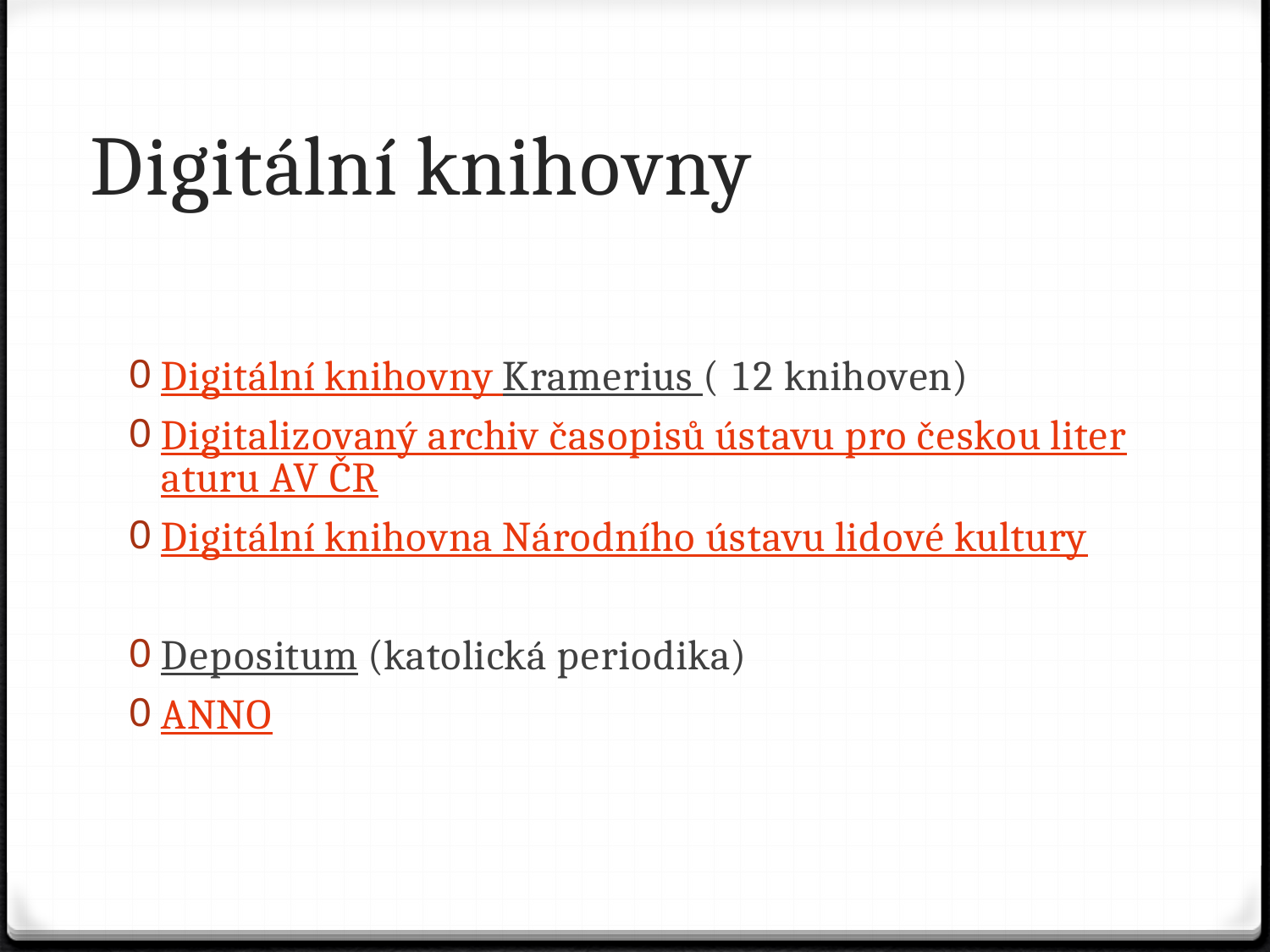

# Digitální knihovny

Digitální knihovny Kramerius ( 12 knihoven)
Digitalizovaný archiv časopisů ústavu pro českou literaturu AV ČR
Digitální knihovna Národního ústavu lidové kultury

Depositum (katolická periodika)
ANNO